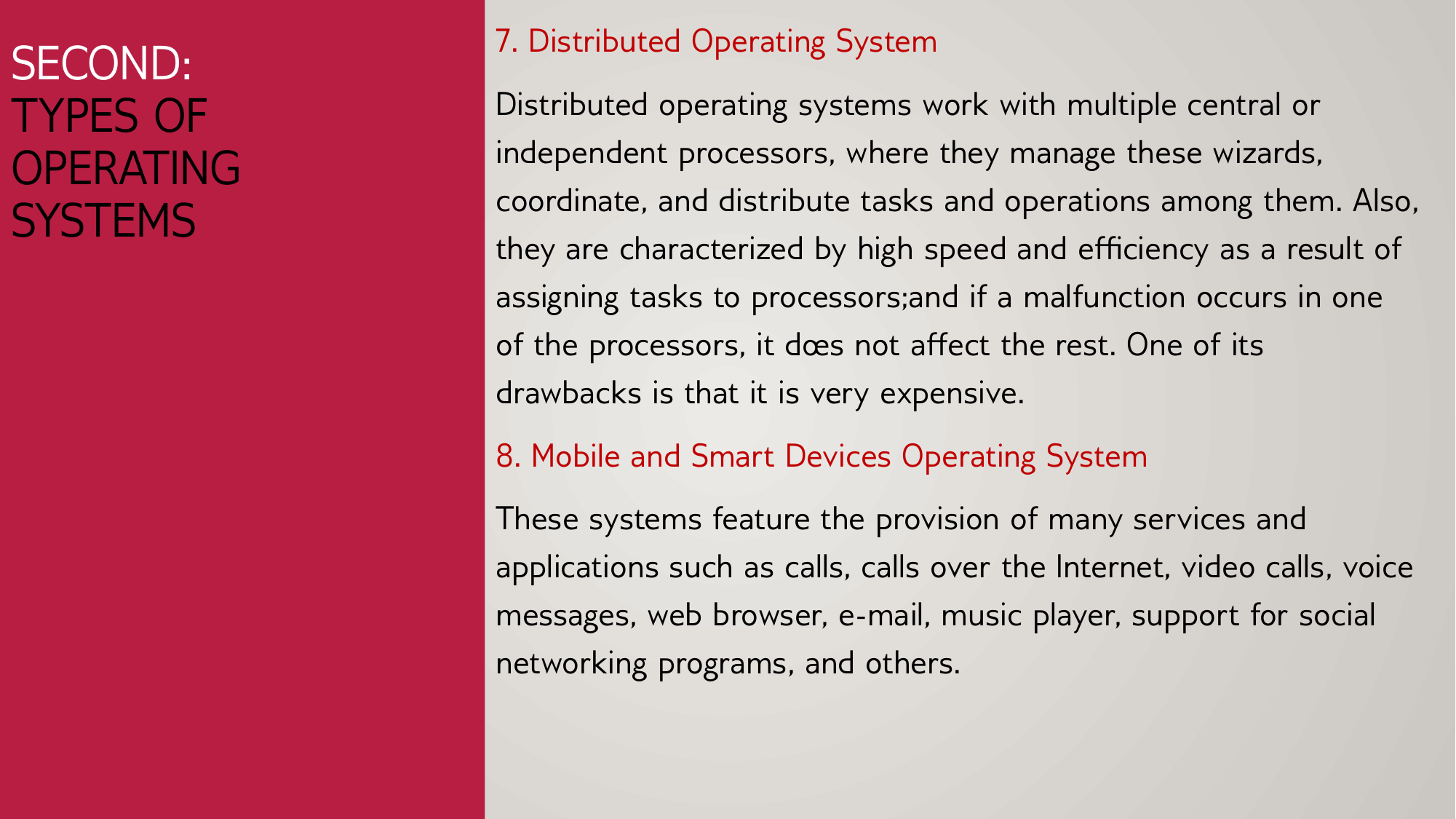

7. Distributed Operating System
Distributed operating systems work with multiple central or independent processors, where they manage these wizards, coordinate, and distribute tasks and operations among them. Also, they are characterized by high speed and efficiency as a result of assigning tasks to processors;and if a malfunction occurs in one of the processors, it does not affect the rest. One of its drawbacks is that it is very expensive.
8. Mobile and Smart Devices Operating System
These systems feature the provision of many services and applications such as calls, calls over the Internet, video calls, voice messages, web browser, e-mail, music player, support for social networking programs, and others.
# Second: types of Operating Systems